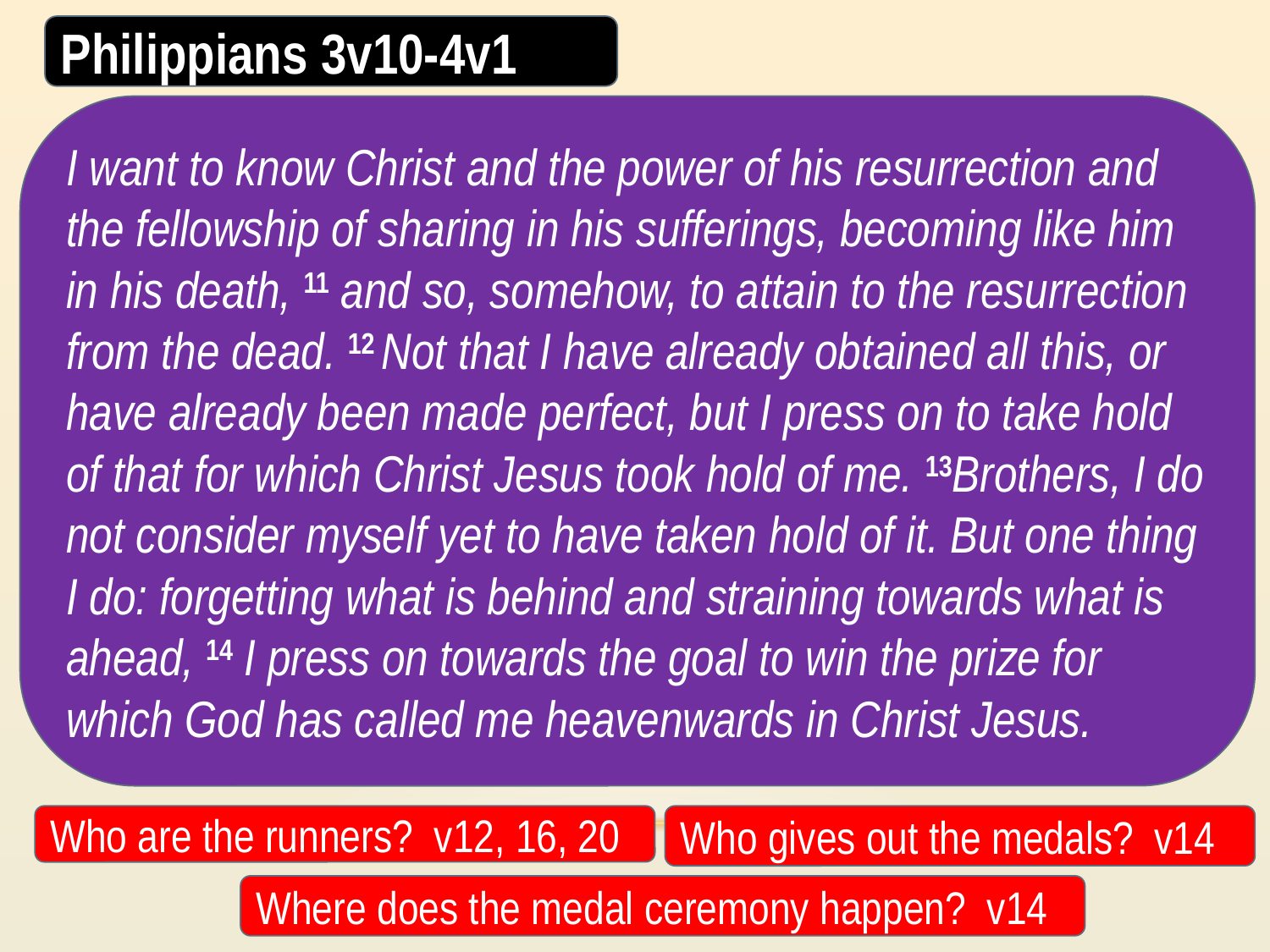

Philippians 3v10-4v1

I want to know Christ and the power of his resurrection and the fellowship of sharing in his sufferings, becoming like him in his death, 11 and so, somehow, to attain to the resurrection from the dead. 12 Not that I have already obtained all this, or have already been made perfect, but I press on to take hold of that for which Christ Jesus took hold of me. 13Brothers, I do not consider myself yet to have taken hold of it. But one thing I do: forgetting what is behind and straining towards what is ahead, 14 I press on towards the goal to win the prize for which God has called me heavenwards in Christ Jesus.
Who are the runners?  v12, 16, 20
Who gives out the medals?  v14
Where does the medal ceremony happen?  v14